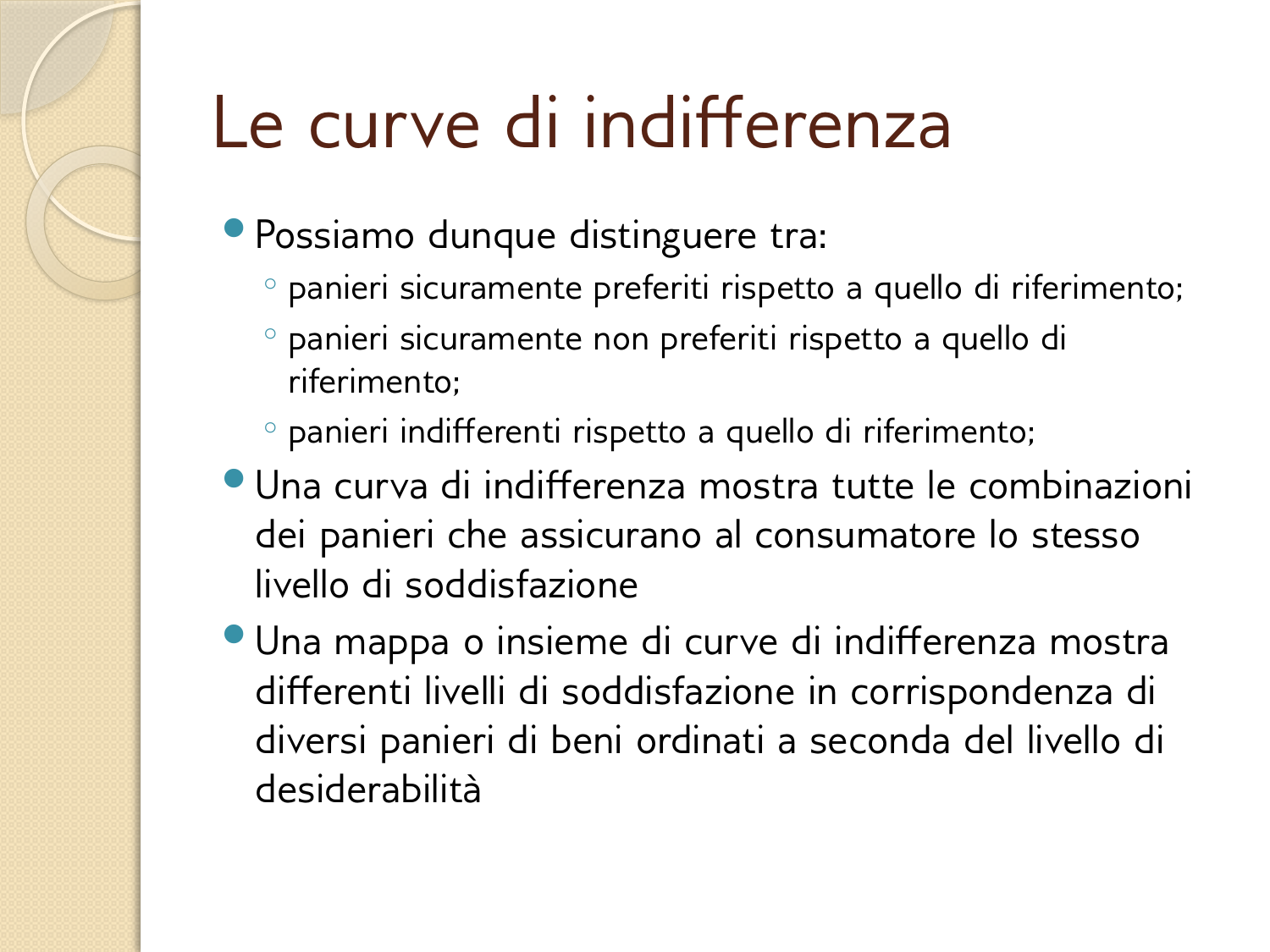

# Le curve di indifferenza
Possiamo dunque distinguere tra:
panieri sicuramente preferiti rispetto a quello di riferimento;
panieri sicuramente non preferiti rispetto a quello di riferimento;
panieri indifferenti rispetto a quello di riferimento;
Una curva di indifferenza mostra tutte le combinazioni dei panieri che assicurano al consumatore lo stesso livello di soddisfazione
Una mappa o insieme di curve di indifferenza mostra differenti livelli di soddisfazione in corrispondenza di diversi panieri di beni ordinati a seconda del livello di desiderabilità